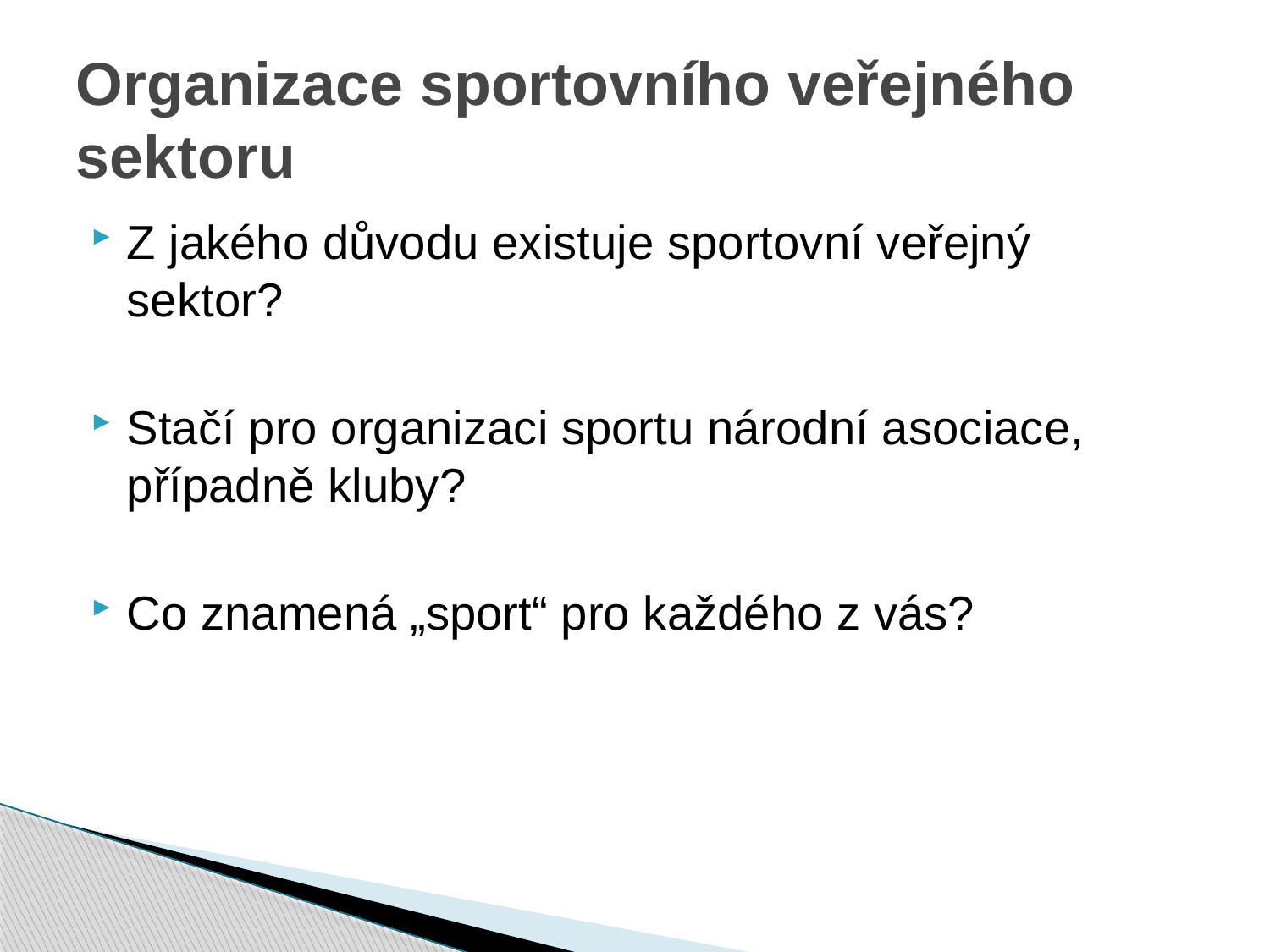

# Organizace sportovního veřejného sektoru
Z jakého důvodu existuje sportovní veřejný sektor?

Stačí pro organizaci sportu národní asociace, případně kluby?

Co znamená „sport“ pro každého z vás?